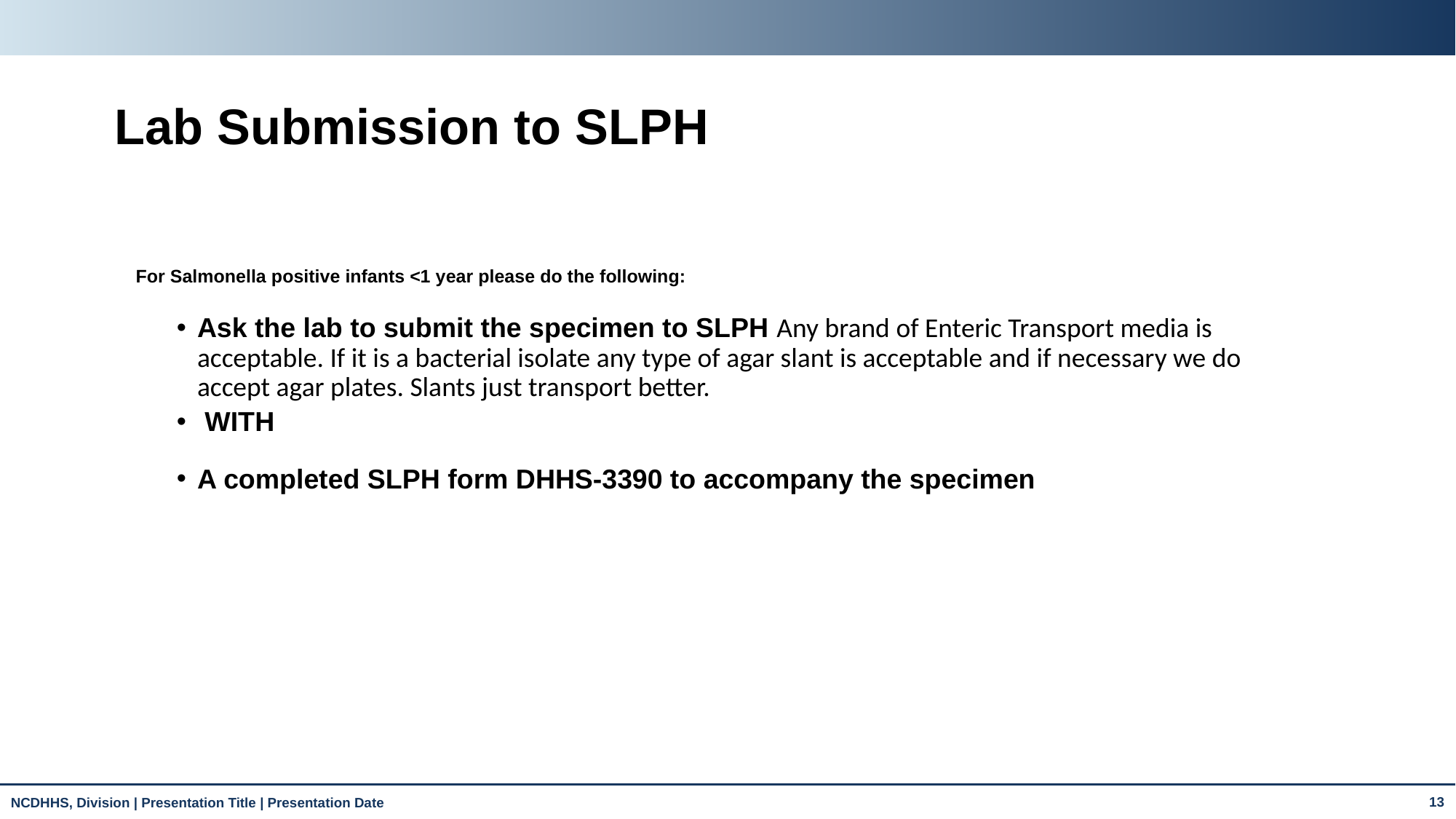

# Lab Submission to SLPH

For Salmonella positive infants <1 year please do the following:

Ask the lab to submit the specimen to SLPH Any brand of Enteric Transport media is acceptable. If it is a bacterial isolate any type of agar slant is acceptable and if necessary we do accept agar plates. Slants just transport better.
 WITH

A completed SLPH form DHHS-3390 to accompany the specimen